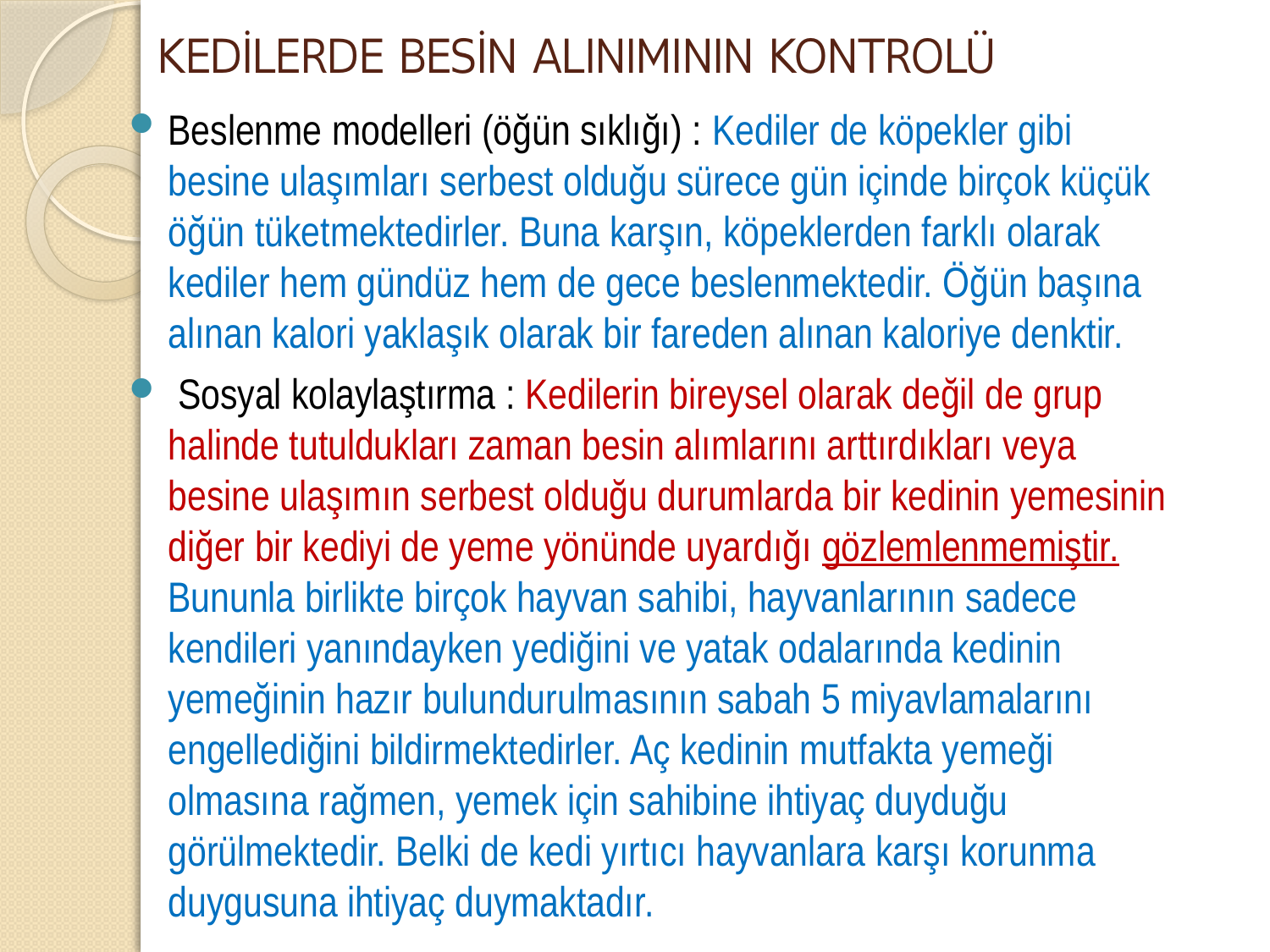

# KEDİLERDE BESİN ALINIMININ KONTROLÜ
Beslenme modelleri (öğün sıklığı) : Kediler de köpekler gibi besine ulaşımları serbest olduğu sürece gün içinde birçok küçük öğün tüketmektedirler. Buna karşın, köpeklerden farklı olarak kediler hem gündüz hem de gece beslenmektedir. Öğün başına alınan kalori yaklaşık olarak bir fareden alınan kaloriye denktir.
 Sosyal kolaylaştırma : Kedilerin bireysel olarak değil de grup halinde tutuldukları zaman besin alımlarını arttırdıkları veya besine ulaşımın serbest olduğu durumlarda bir kedinin yemesinin diğer bir kediyi de yeme yönünde uyardığı gözlemlenmemiştir. Bununla birlikte birçok hayvan sahibi, hayvanlarının sadece kendileri yanındayken yediğini ve yatak odalarında kedinin yemeğinin hazır bulundurulmasının sabah 5 miyavlamalarını engellediğini bildirmektedirler. Aç kedinin mutfakta yemeği olmasına rağmen, yemek için sahibine ihtiyaç duyduğu görülmektedir. Belki de kedi yırtıcı hayvanlara karşı korunma duygusuna ihtiyaç duymaktadır.